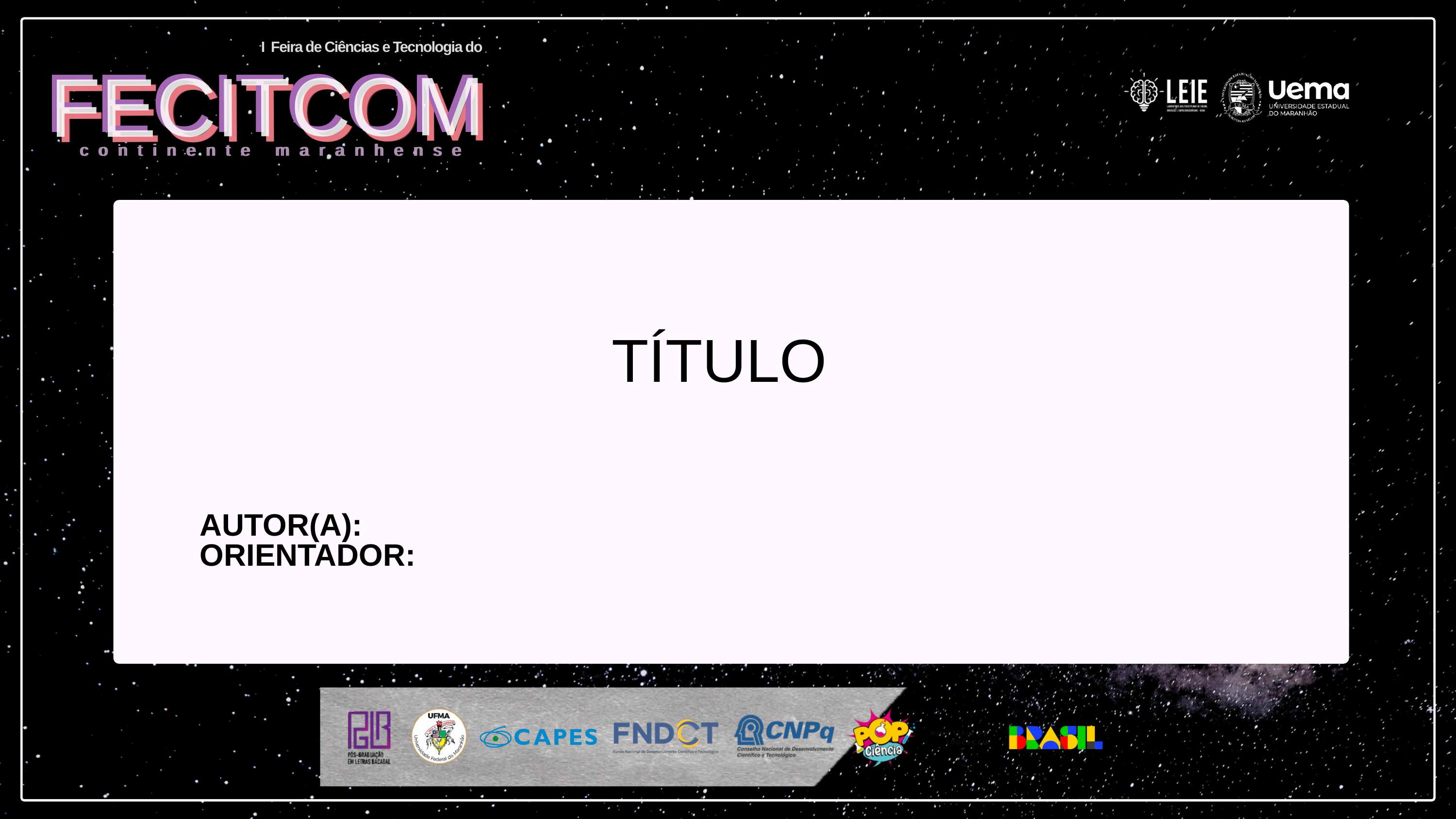

I  Feira de Ciências e Tecnologia do
FECITCOM
FECITCOM
FECITCOM
FECITCOM
FECITCOM

continente maranhense
continente maranhense
continente maranhense

TÍTULO

AUTOR(A):
ORIENTADOR: